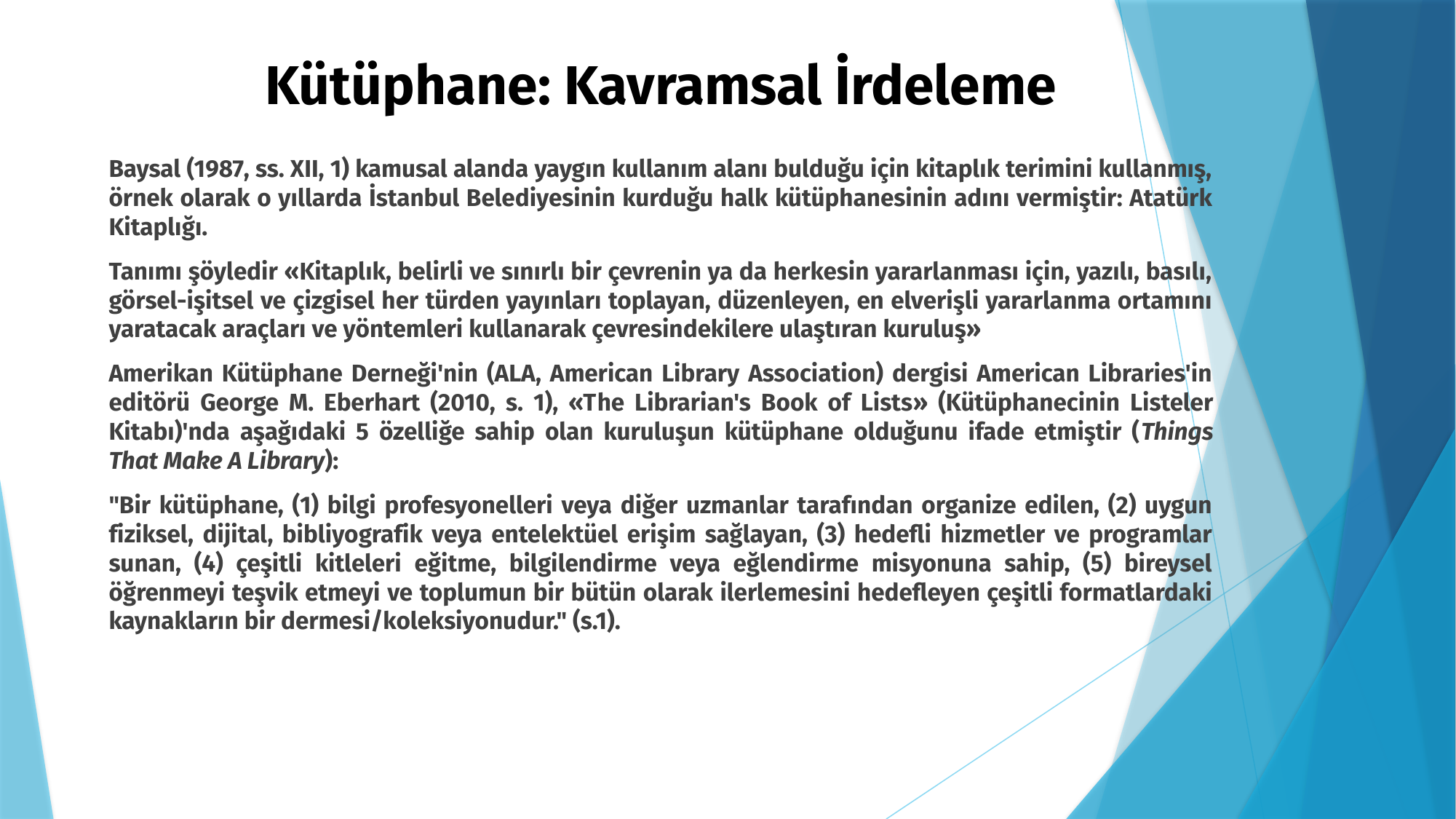

# Kütüphane: Kavramsal İrdeleme
Baysal (1987, ss. XII, 1) kamusal alanda yaygın kullanım alanı bulduğu için kitaplık terimini kullanmış, örnek olarak o yıllarda İstanbul Belediyesinin kurduğu halk kütüphanesinin adını vermiştir: Atatürk Kitaplığı.
Tanımı şöyledir «Kitaplık, belirli ve sınırlı bir çevrenin ya da herkesin yararlanması için, yazılı, basılı, görsel-işitsel ve çizgisel her türden yayınları toplayan, düzenleyen, en elverişli yararlanma ortamını yaratacak araçları ve yöntemleri kullanarak çevresindekilere ulaştıran kuruluş»
Amerikan Kütüphane Derneği'nin (ALA, American Library Association) dergisi American Libraries'in editörü George M. Eberhart (2010, s. 1), «The Librarian's Book of Lists» (Kütüphanecinin Listeler Kitabı)'nda aşağıdaki 5 özelliğe sahip olan kuruluşun kütüphane olduğunu ifade etmiştir (Things That Make A Library):
"Bir kütüphane, (1) bilgi profesyonelleri veya diğer uzmanlar tarafından organize edilen, (2) uygun fiziksel, dijital, bibliyografik veya entelektüel erişim sağlayan, (3) hedefli hizmetler ve programlar sunan, (4) çeşitli kitleleri eğitme, bilgilendirme veya eğlendirme misyonuna sahip, (5) bireysel öğrenmeyi teşvik etmeyi ve toplumun bir bütün olarak ilerlemesini hedefleyen çeşitli formatlardaki kaynakların bir dermesi/koleksiyonudur." (s.1).